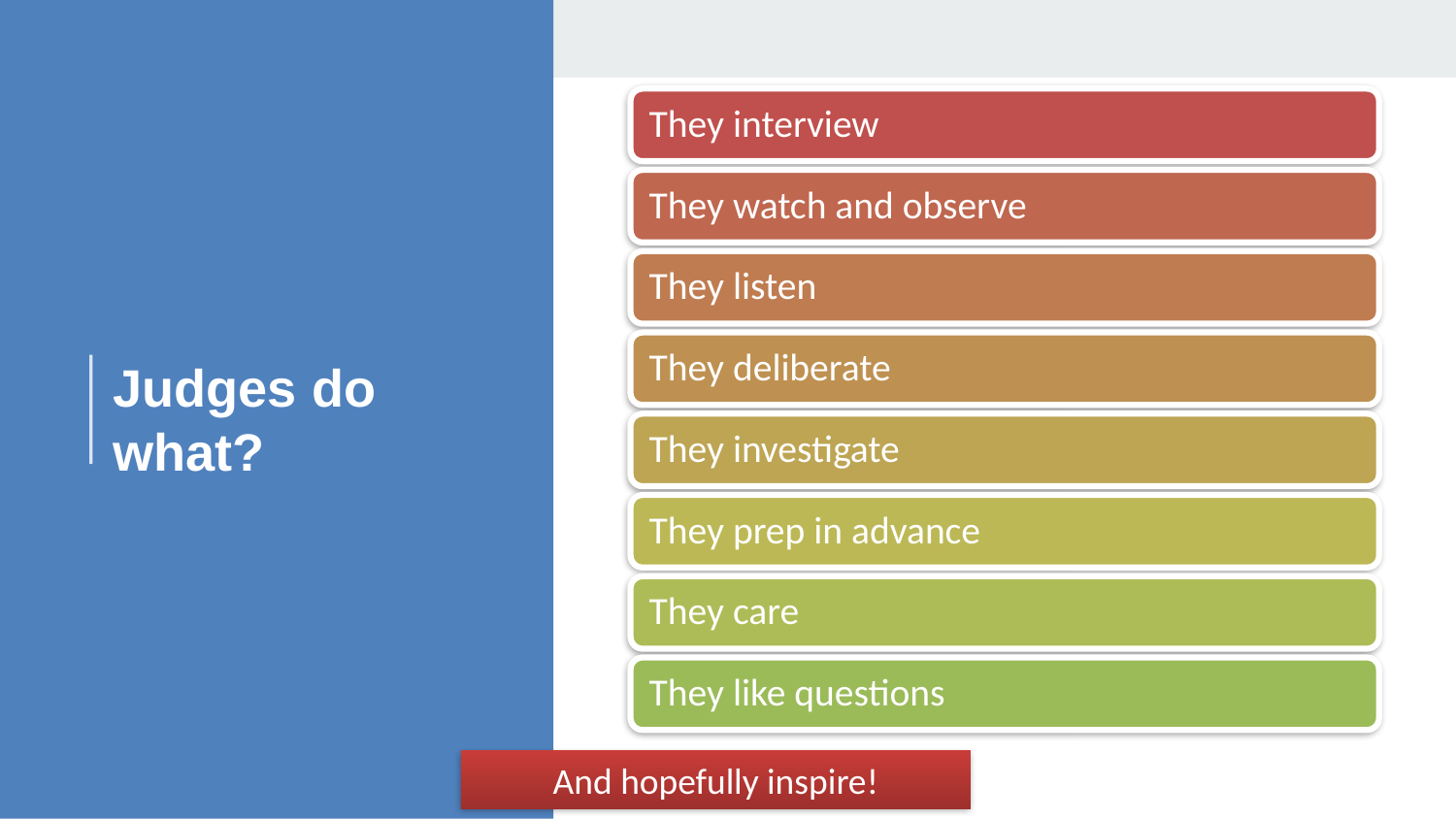

They interview
They watch and observe
They listen
They deliberate
They investigate
They prep in advance
They care
They like questions
# Judges do what?
And hopefully inspire!